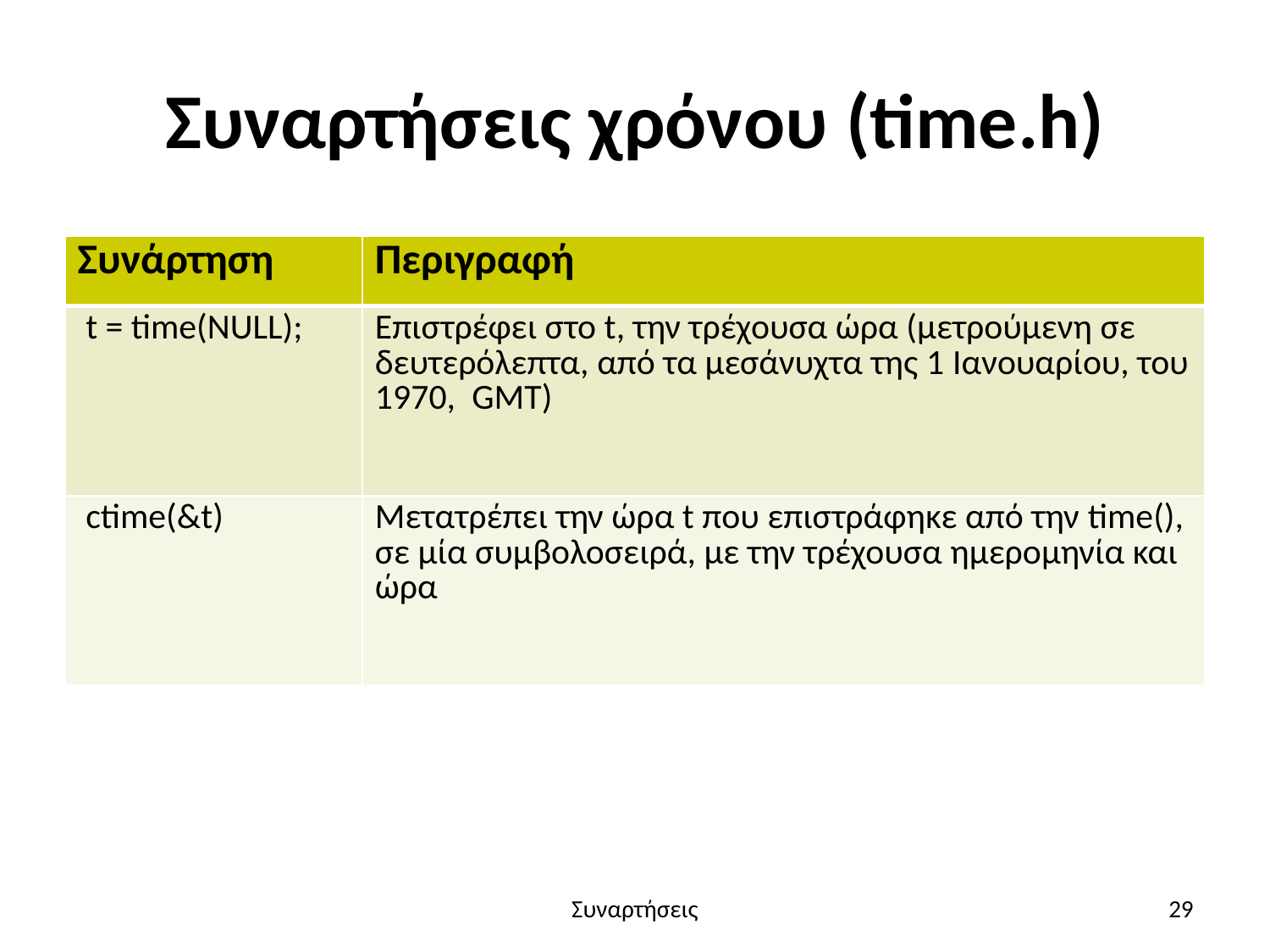

# Συναρτήσεις χρόνου (time.h)
| Συνάρτηση | Περιγραφή |
| --- | --- |
| t = time(NULL); | Επιστρέφει στο t, την τρέχουσα ώρα (μετρούμενη σε δευτερόλεπτα, από τα μεσάνυχτα της 1 Ιανουαρίου, του 1970, GMT) |
| ctime(&t) | Μετατρέπει την ώρα t που επιστράφηκε από την time(), σε μία συμβολοσειρά, με την τρέχουσα ημερομηνία και ώρα |
Συναρτήσεις
29